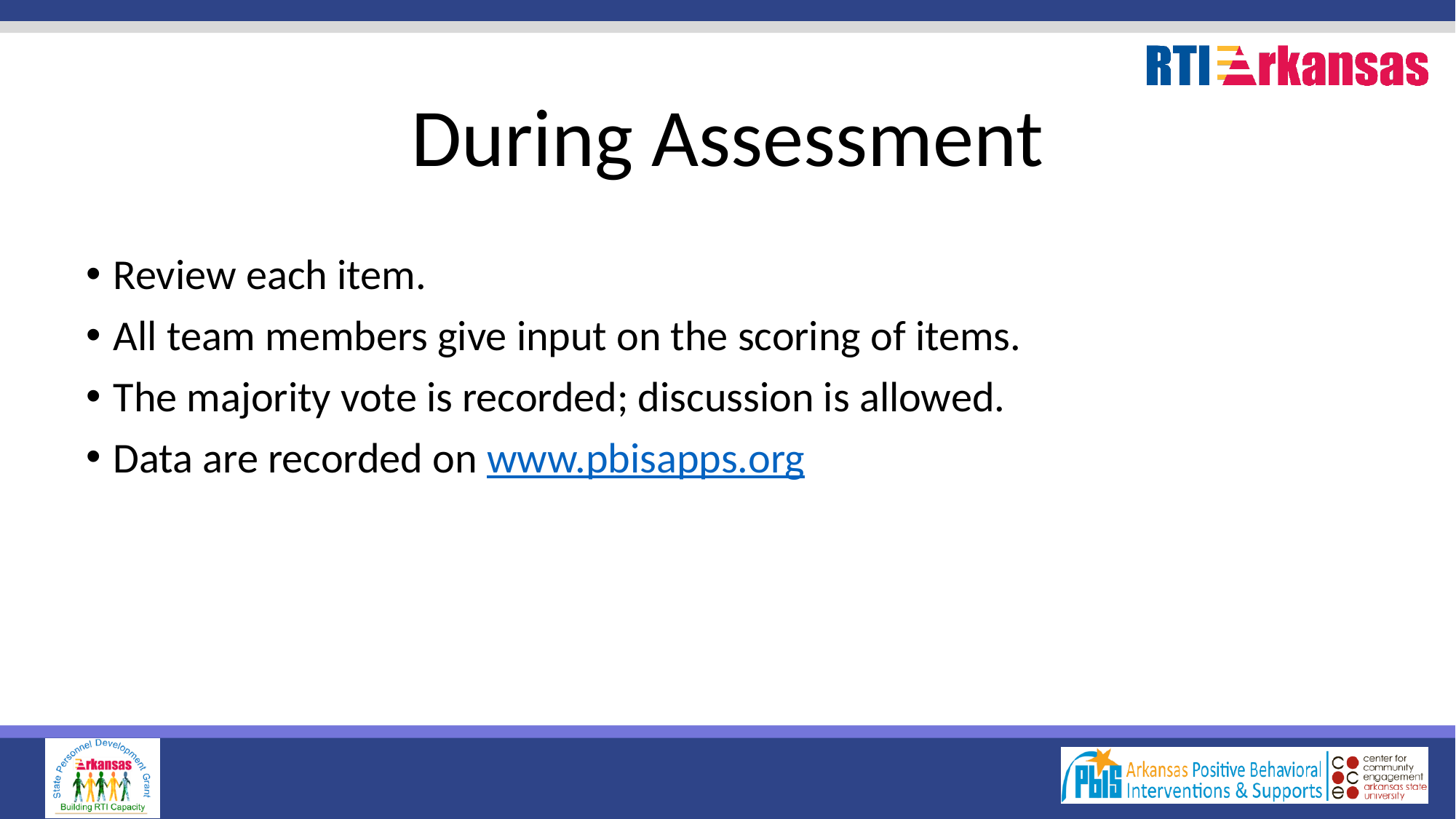

# During Assessment
Review each item.
All team members give input on the scoring of items.
The majority vote is recorded; discussion is allowed.
Data are recorded on www.pbisapps.org